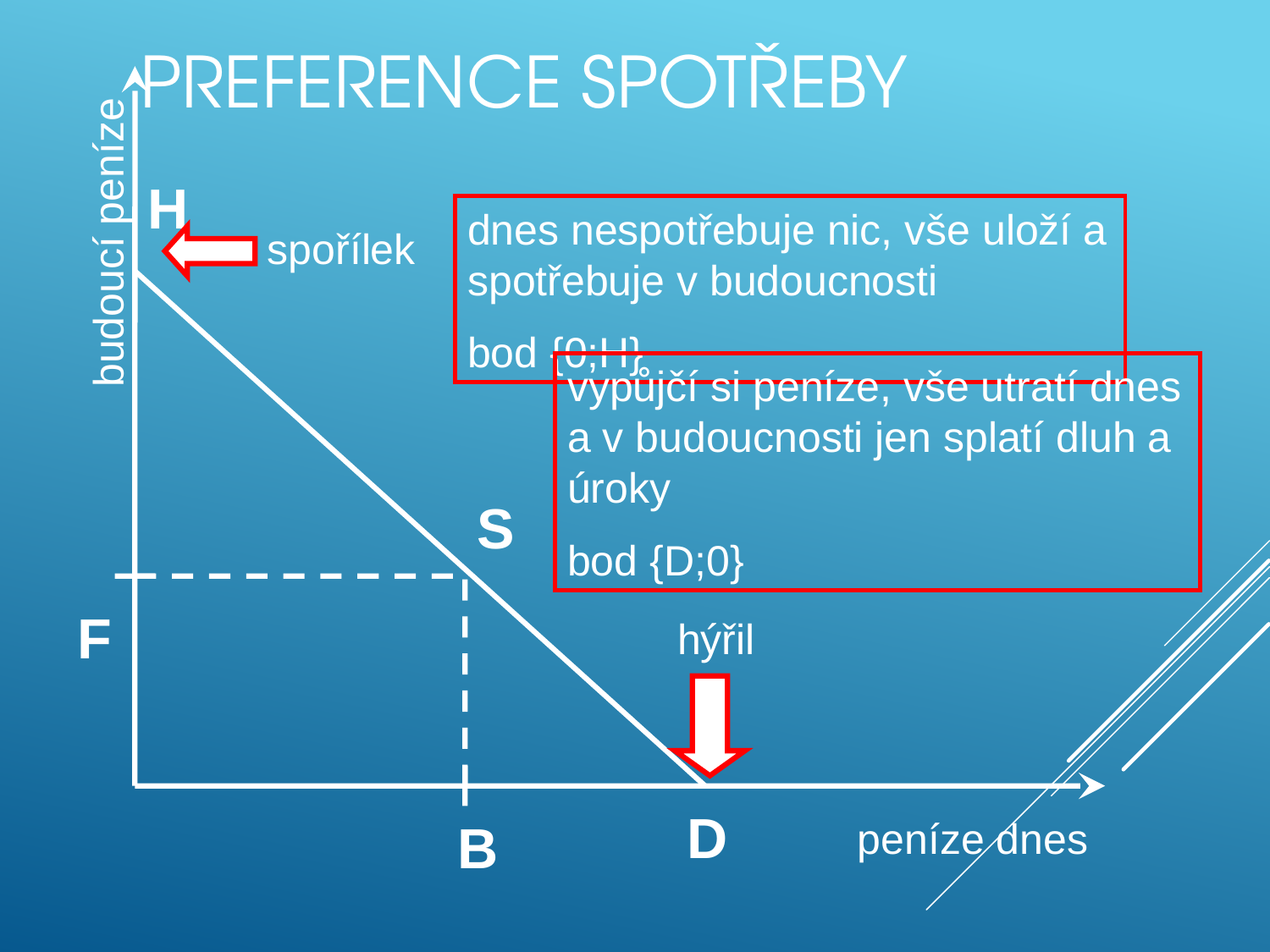

# Preference spotřeby

H
budoucí peníze
dnes nespotřebuje nic, vše uloží a spotřebuje v budoucnosti
bod {0;H}
spořílek

vypůjčí si peníze, vše utratí dnes a v budoucnosti jen splatí dluh a úroky
bod {D;0}
S

F

hýřil

B

D
peníze dnes